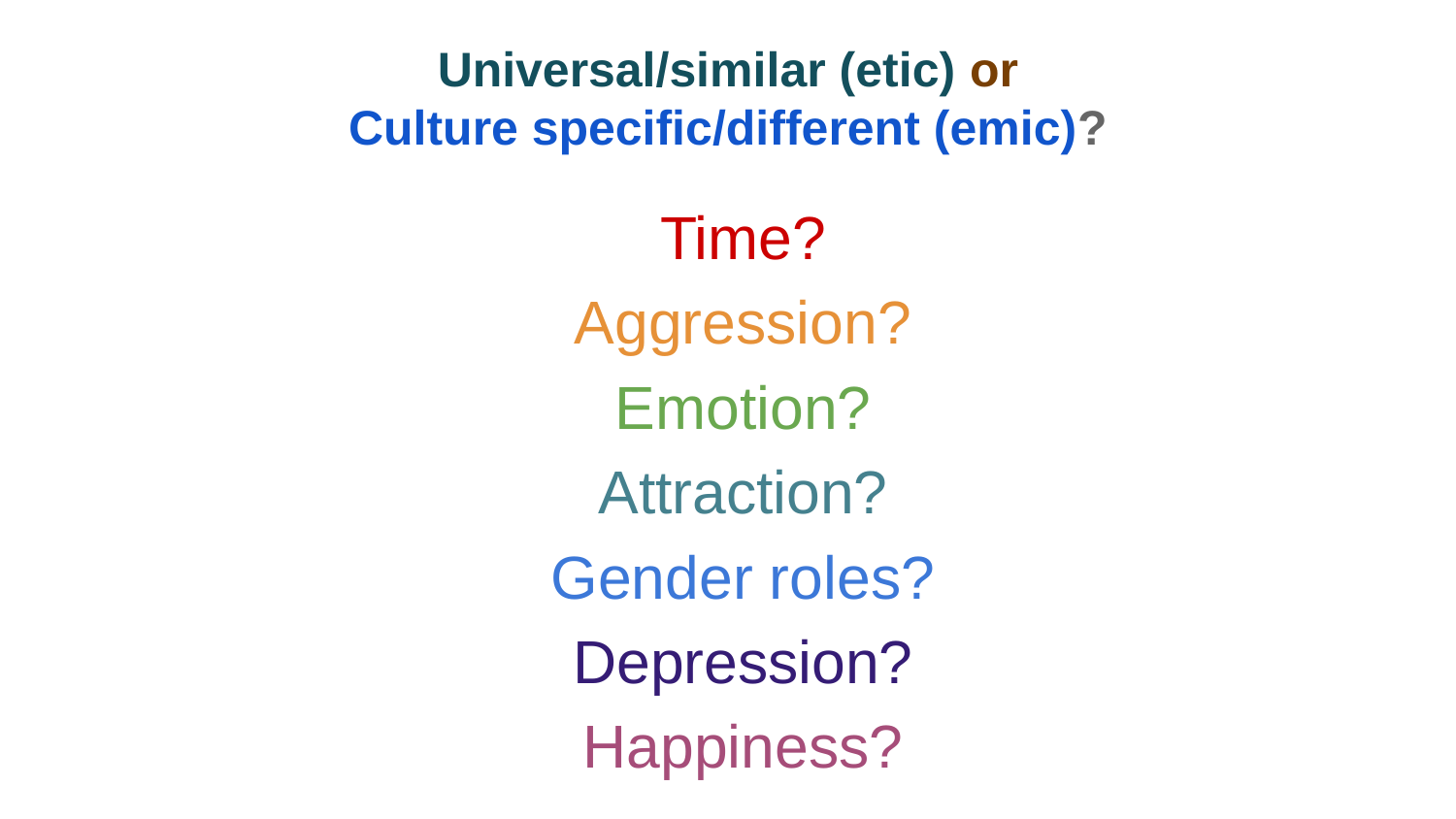

# Universal/similar (etic) or
Culture specific/different (emic)?
Time?
Aggression?
Emotion?
Attraction?
Gender roles?
Depression?
Happiness?